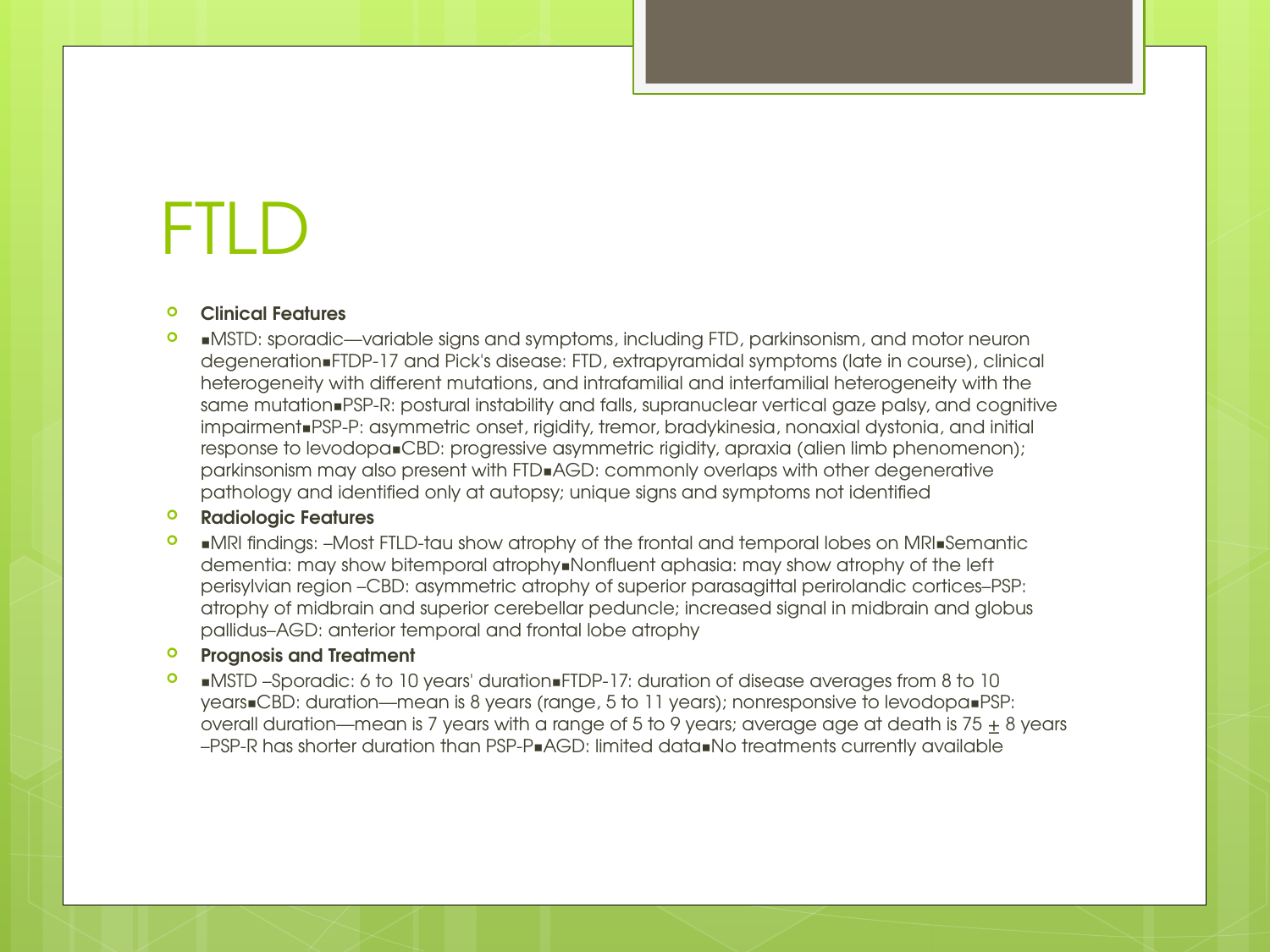

# FTLD
Clinical Features
▪MSTD: sporadic—variable signs and symptoms, including FTD, parkinsonism, and motor neuron degeneration▪FTDP-17 and Pick's disease: FTD, extrapyramidal symptoms (late in course), clinical heterogeneity with different mutations, and intrafamilial and interfamilial heterogeneity with the same mutation▪PSP-R: postural instability and falls, supranuclear vertical gaze palsy, and cognitive impairment▪PSP-P: asymmetric onset, rigidity, tremor, bradykinesia, nonaxial dystonia, and initial response to levodopa▪CBD: progressive asymmetric rigidity, apraxia (alien limb phenomenon); parkinsonism may also present with FTD▪AGD: commonly overlaps with other degenerative pathology and identified only at autopsy; unique signs and symptoms not identified
Radiologic Features
▪MRI findings: –Most FTLD-tau show atrophy of the frontal and temporal lobes on MRI▪Semantic dementia: may show bitemporal atrophy▪Nonfluent aphasia: may show atrophy of the left perisylvian region –CBD: asymmetric atrophy of superior parasagittal perirolandic cortices–PSP: atrophy of midbrain and superior cerebellar peduncle; increased signal in midbrain and globus pallidus–AGD: anterior temporal and frontal lobe atrophy
Prognosis and Treatment
▪MSTD –Sporadic: 6 to 10 years' duration▪FTDP-17: duration of disease averages from 8 to 10 years▪CBD: duration—mean is 8 years (range, 5 to 11 years); nonresponsive to levodopa▪PSP: overall duration—mean is 7 years with a range of 5 to 9 years; average age at death is 75 ± 8 years –PSP-R has shorter duration than PSP-P▪AGD: limited data▪No treatments currently available